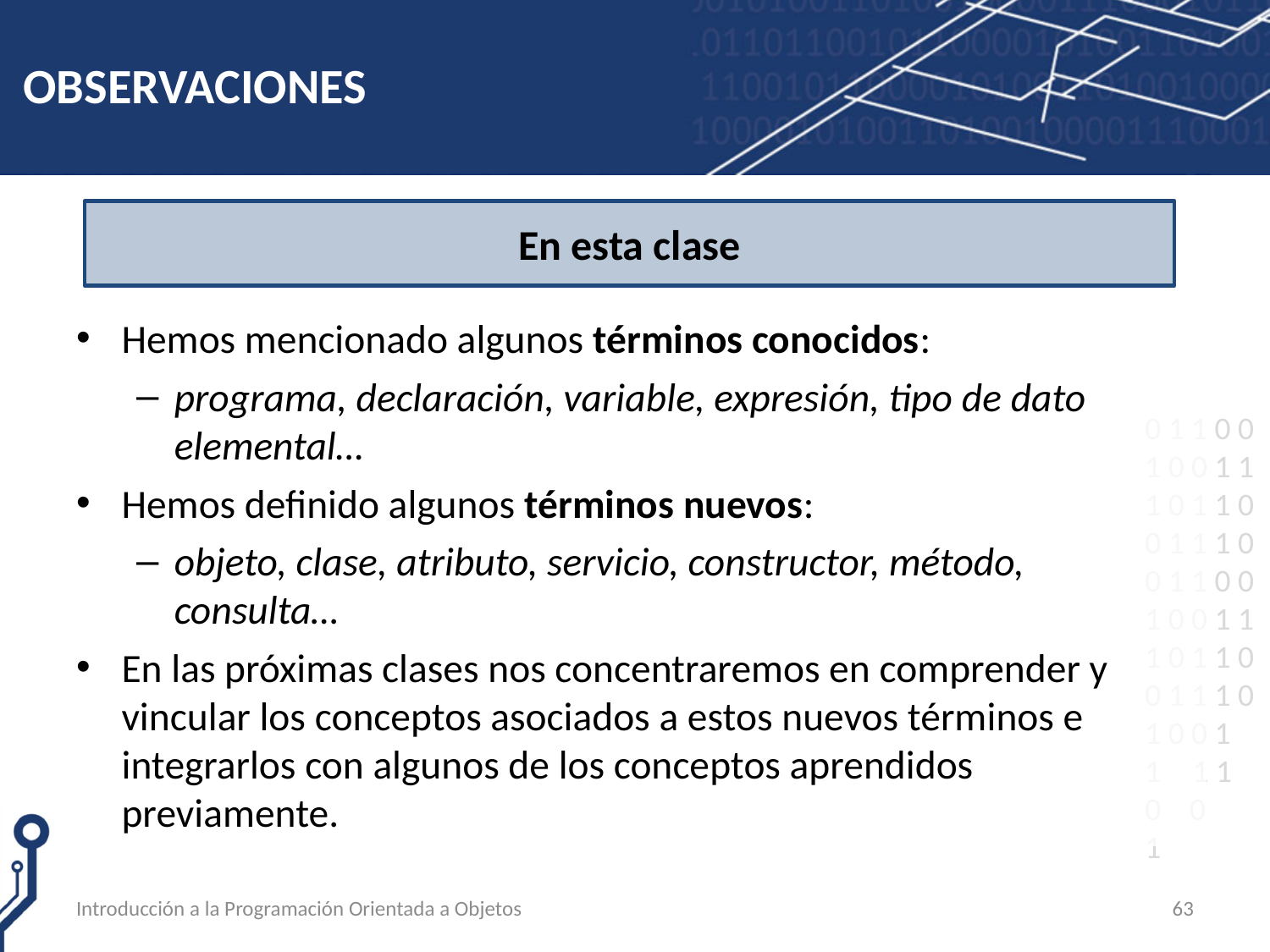

# OBSERVACIONES

Hemos mencionado algunos términos conocidos:
programa, declaración, variable, expresión, tipo de dato elemental…
Hemos definido algunos términos nuevos:
objeto, clase, atributo, servicio, constructor, método, consulta…
En las próximas clases nos concentraremos en comprender y vincular los conceptos asociados a estos nuevos términos e integrarlos con algunos de los conceptos aprendidos previamente.

En esta clase
Introducción a la Programación Orientada a Objetos
63